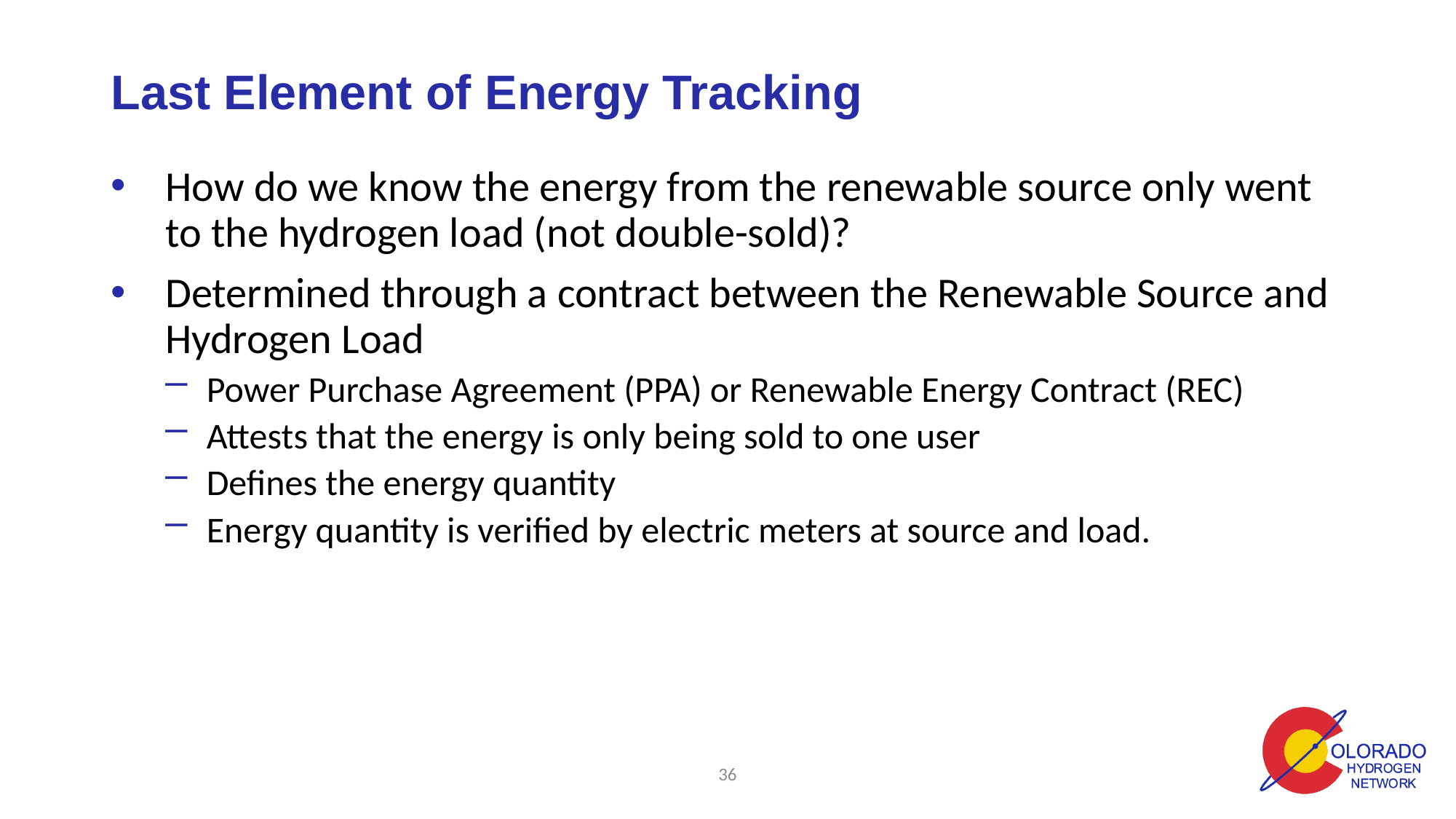

# Last Element of Energy Tracking
How do we know the energy from the renewable source only went to the hydrogen load (not double-sold)?
Determined through a contract between the Renewable Source and Hydrogen Load
Power Purchase Agreement (PPA) or Renewable Energy Contract (REC)
Attests that the energy is only being sold to one user
Defines the energy quantity
Energy quantity is verified by electric meters at source and load.
36